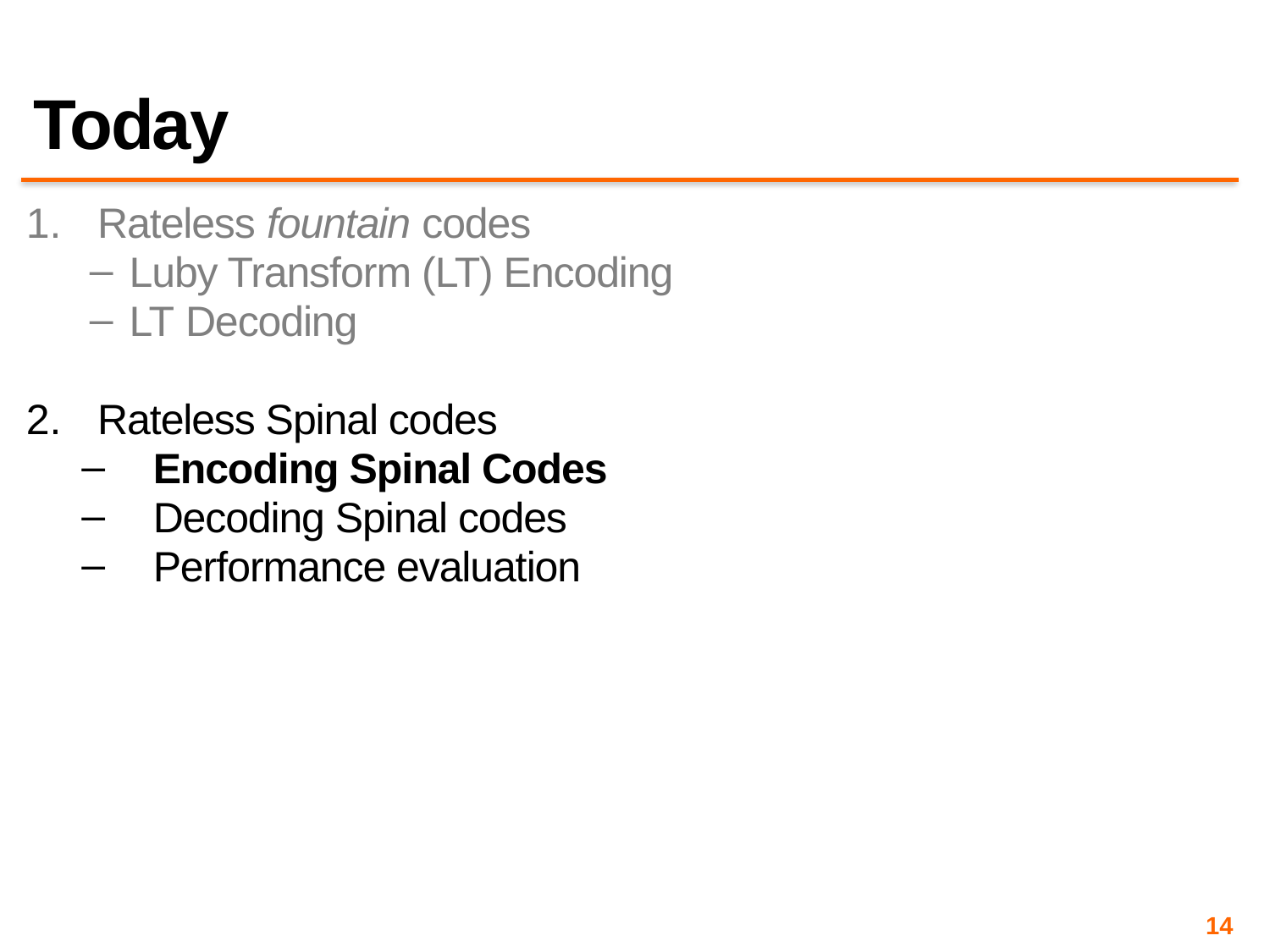

# Today
Rateless fountain codes
Luby Transform (LT) Encoding
LT Decoding

Rateless Spinal codes
Encoding Spinal Codes
Decoding Spinal codes
Performance evaluation

14